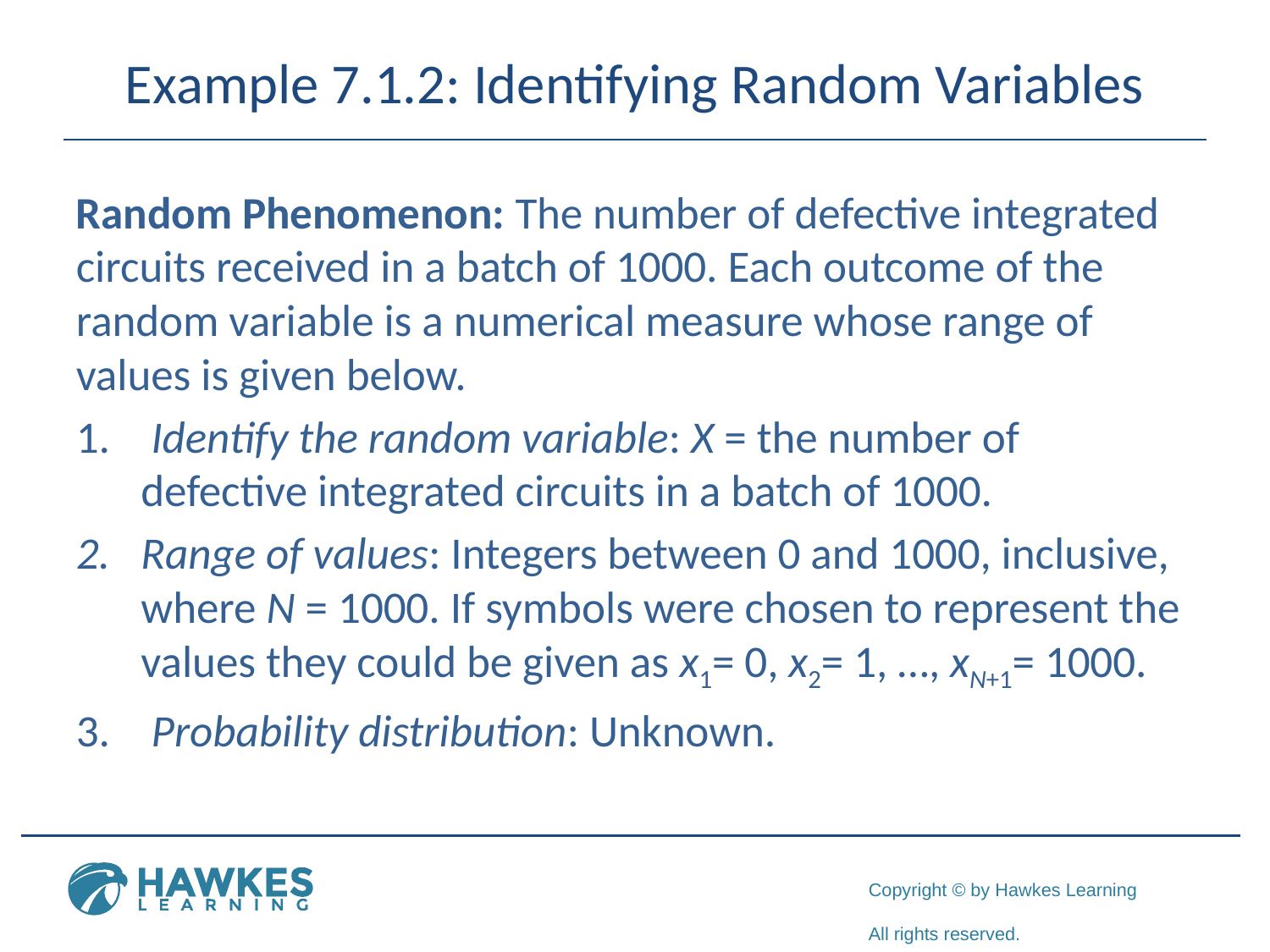

# Example 7.1.2: Identifying Random Variables
Random Phenomenon: The number of defective integrated circuits received in a batch of 1000. Each outcome of the random variable is a numerical measure whose range of values is given below.
 Identify the random variable: X = the number of defective integrated circuits in a batch of 1000.
Range of values: Integers between 0 and 1000, inclusive, where N = 1000. If symbols were chosen to represent the values they could be given as x1= 0, x2= 1, …, xN+1= 1000.
 Probability distribution: Unknown.